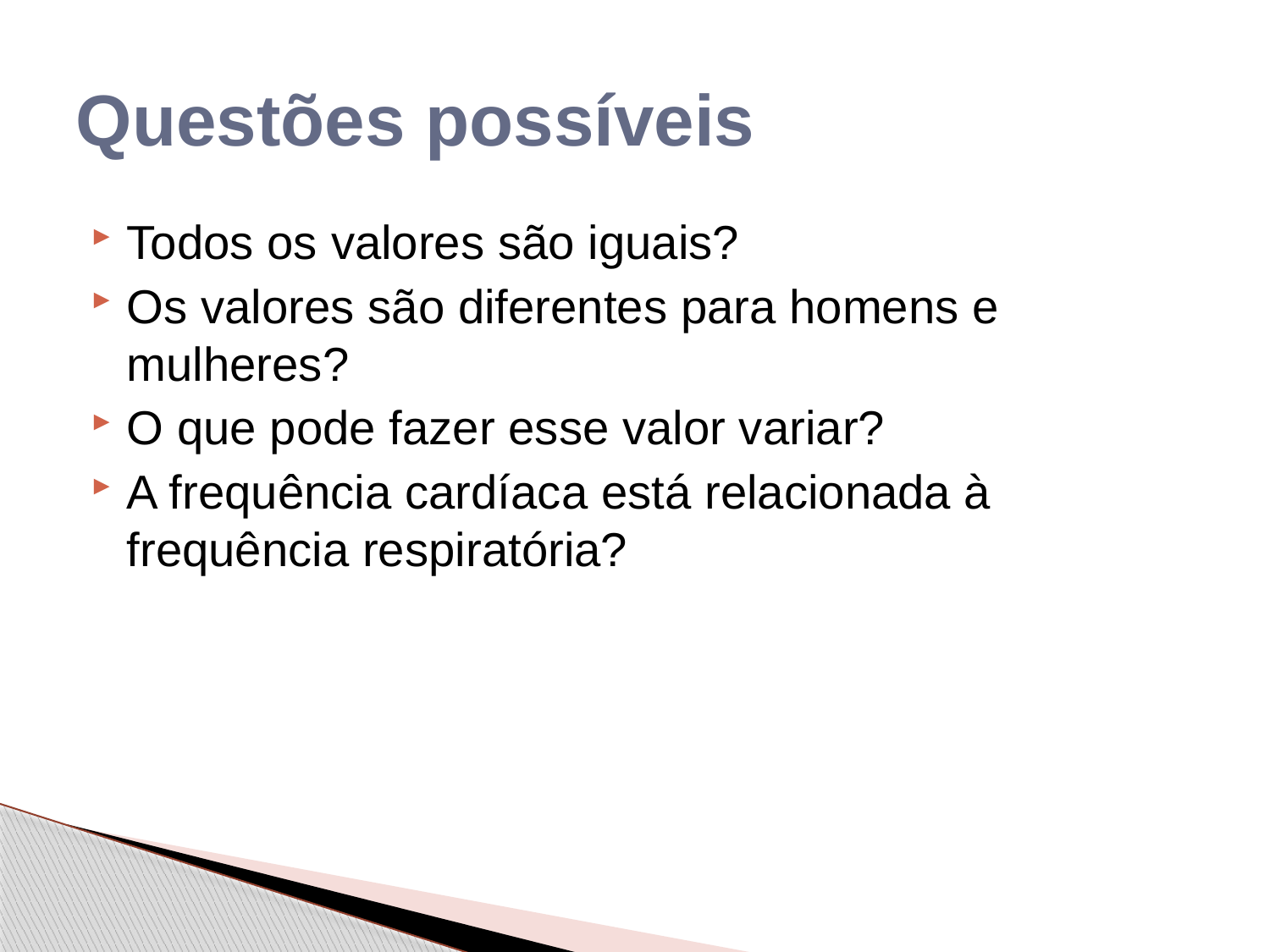

# Questões possíveis
Todos os valores são iguais?
Os valores são diferentes para homens e mulheres?
O que pode fazer esse valor variar?
A frequência cardíaca está relacionada à frequência respiratória?